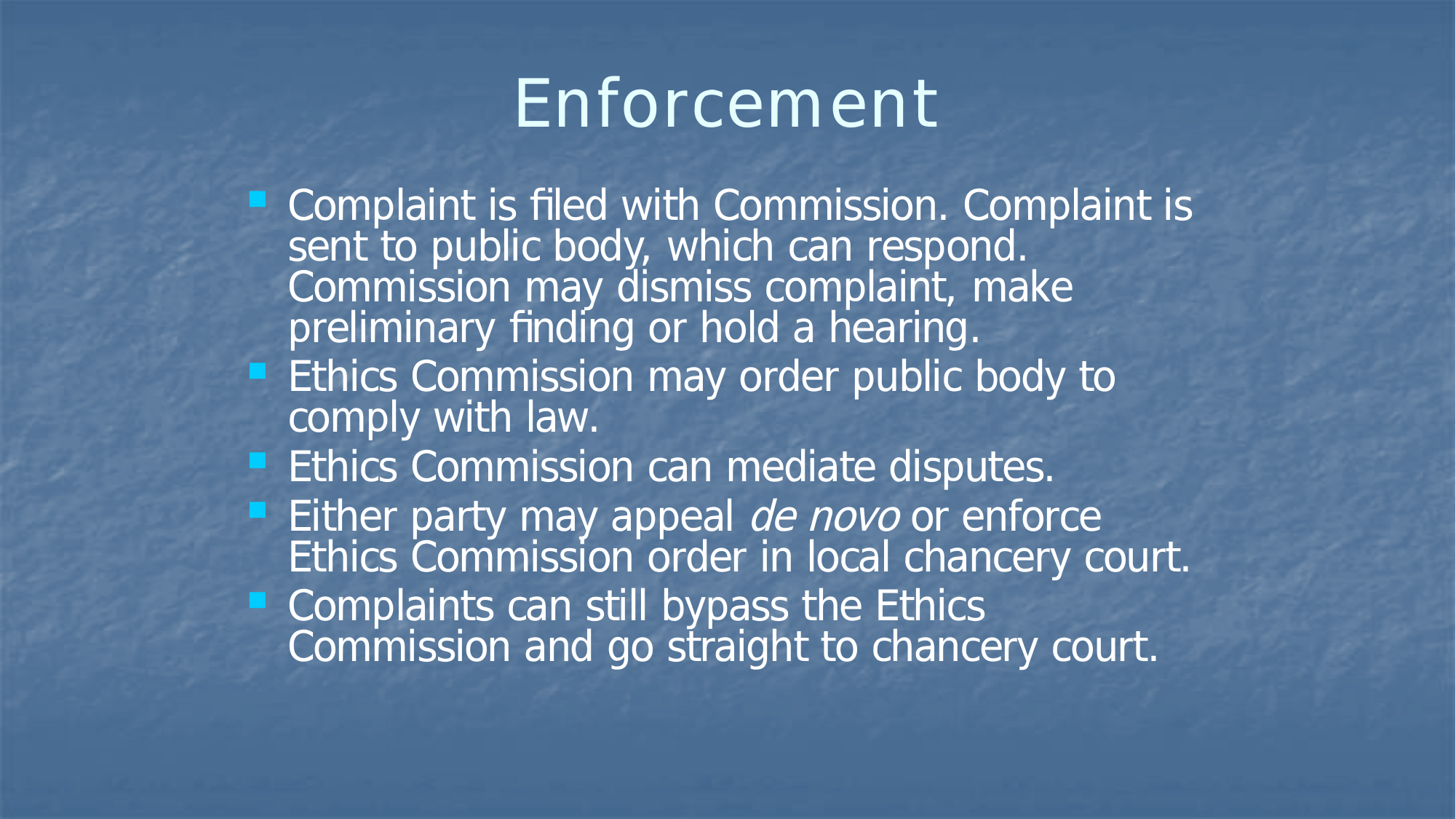

# Enforcement
Complaint is filed with Commission. Complaint is sent to public body, which can respond. Commission may dismiss complaint, make preliminary finding or hold a hearing.
Ethics Commission may order public body to comply with law.
Ethics Commission can mediate disputes.
Either party may appeal de novo or enforce Ethics Commission order in local chancery court.
Complaints can still bypass the Ethics Commission and go straight to chancery court.